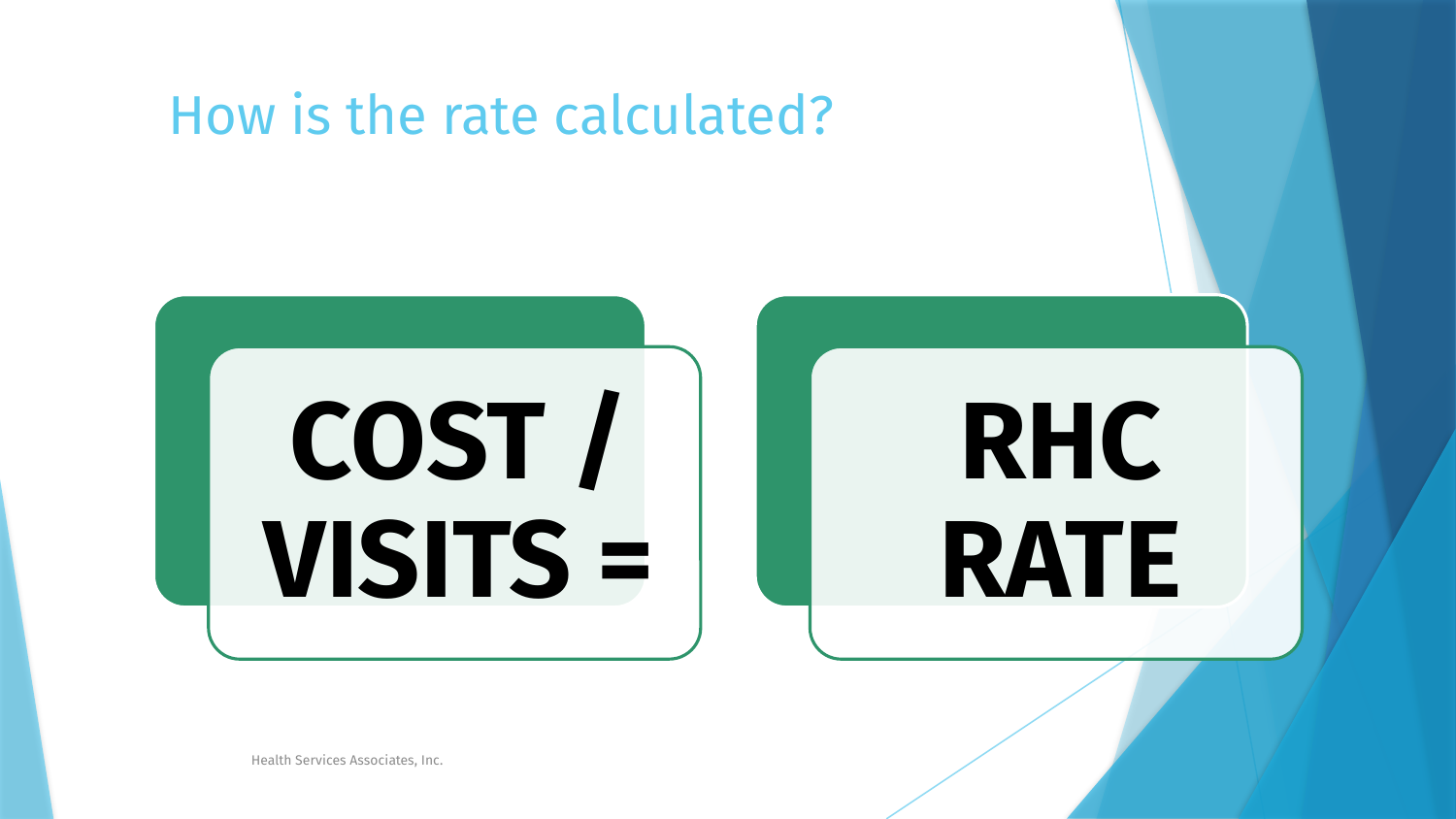

# How is the rate calculated?
COST / VISITS =
RHC RATE
Health Services Associates, Inc.